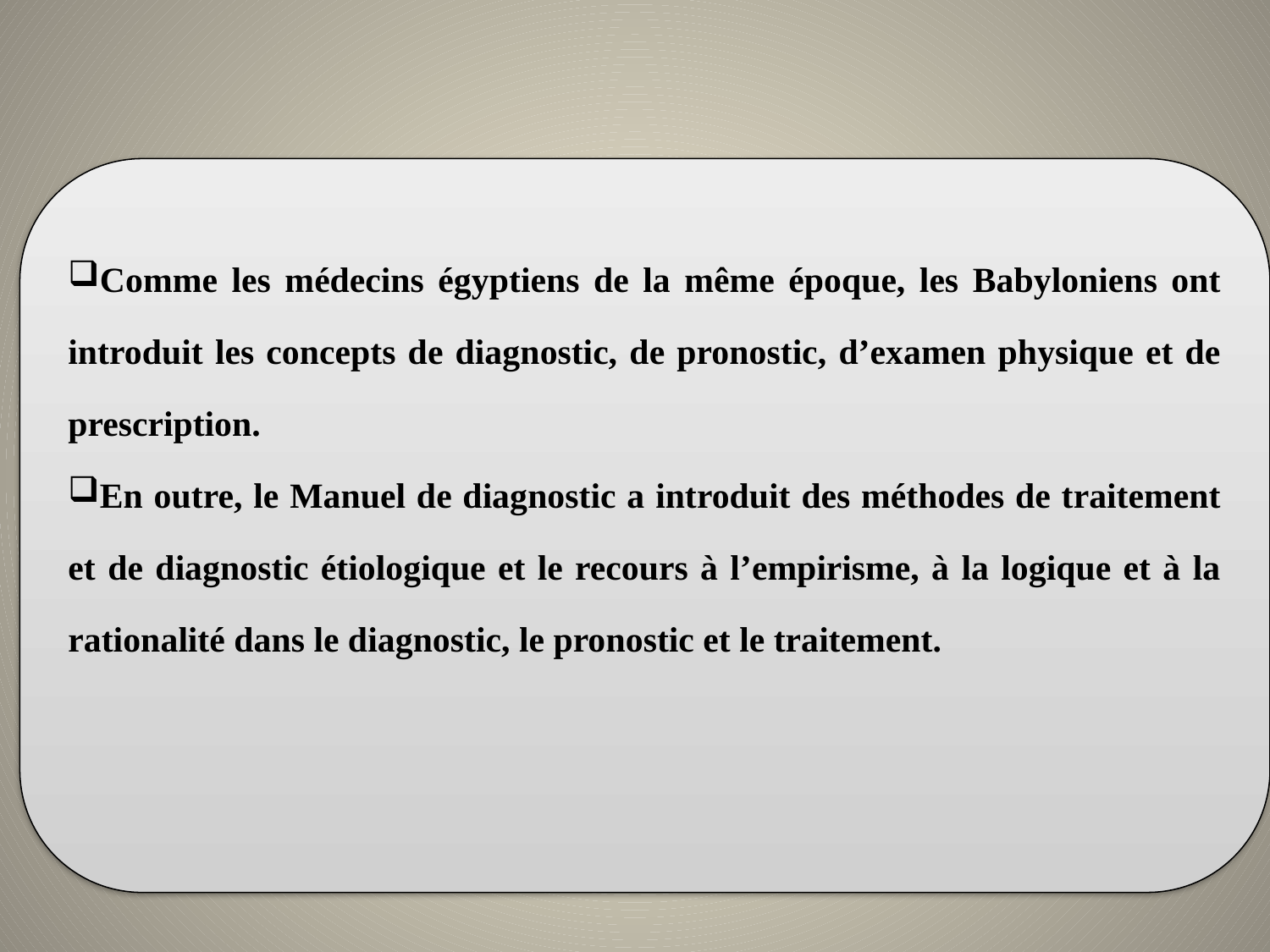

Comme les médecins égyptiens de la même époque, les Babyloniens ont introduit les concepts de diagnostic, de pronostic, d’examen physique et de prescription.
En outre, le Manuel de diagnostic a introduit des méthodes de traitement et de diagnostic étiologique et le recours à l’empirisme, à la logique et à la rationalité dans le diagnostic, le pronostic et le traitement.